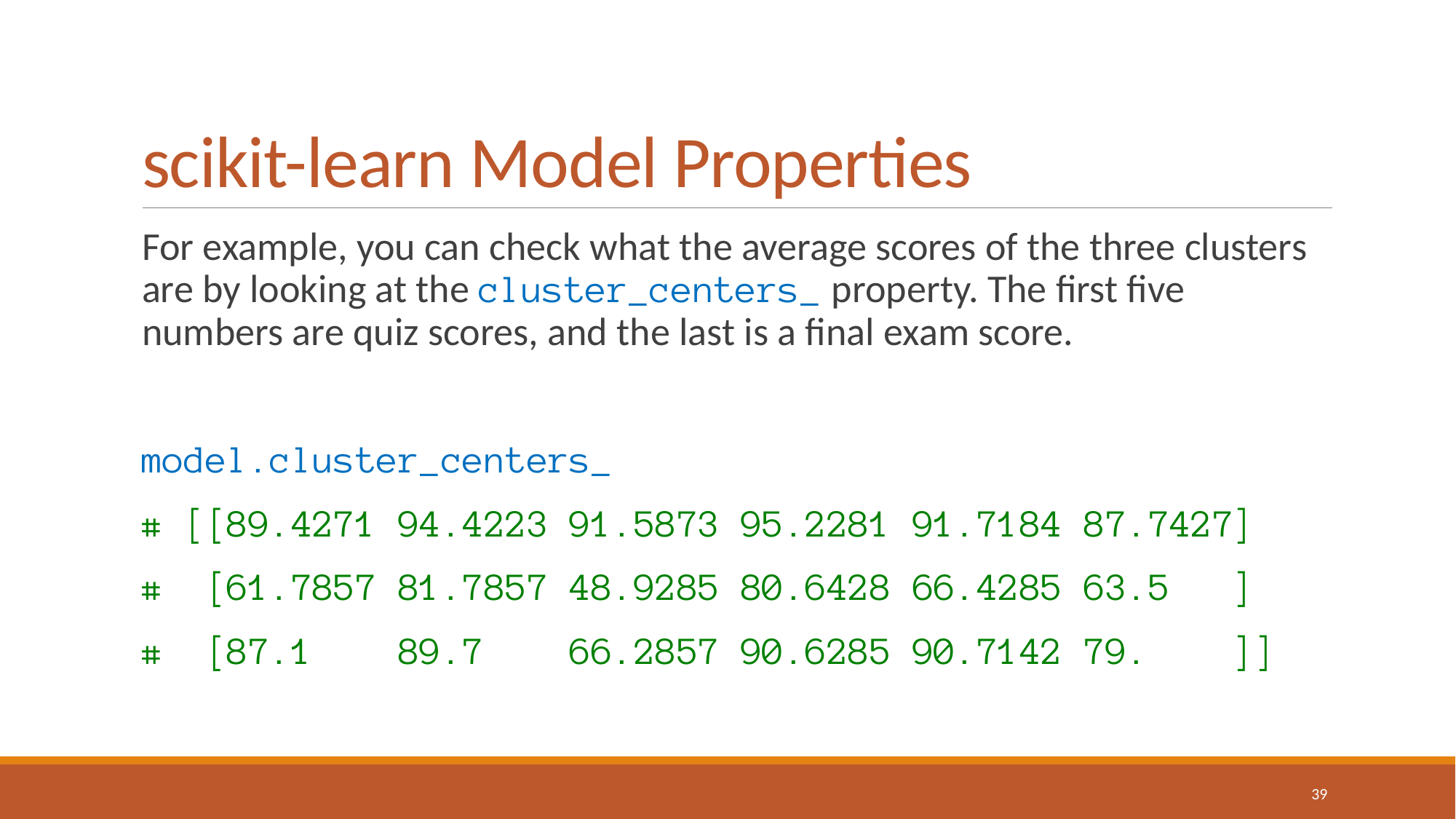

# scikit-learn Model Properties
For example, you can check what the average scores of the three clusters are by looking at the cluster_centers_ property. The first five numbers are quiz scores, and the last is a final exam score.

model.cluster_centers_
# [[89.4271 94.4223 91.5873 95.2281 91.7184 87.7427]
#  [61.7857 81.7857 48.9285 80.6428 66.4285 63.5   ]
#  [87.1    89.7    66.2857 90.6285 90.7142 79.    ]]

39